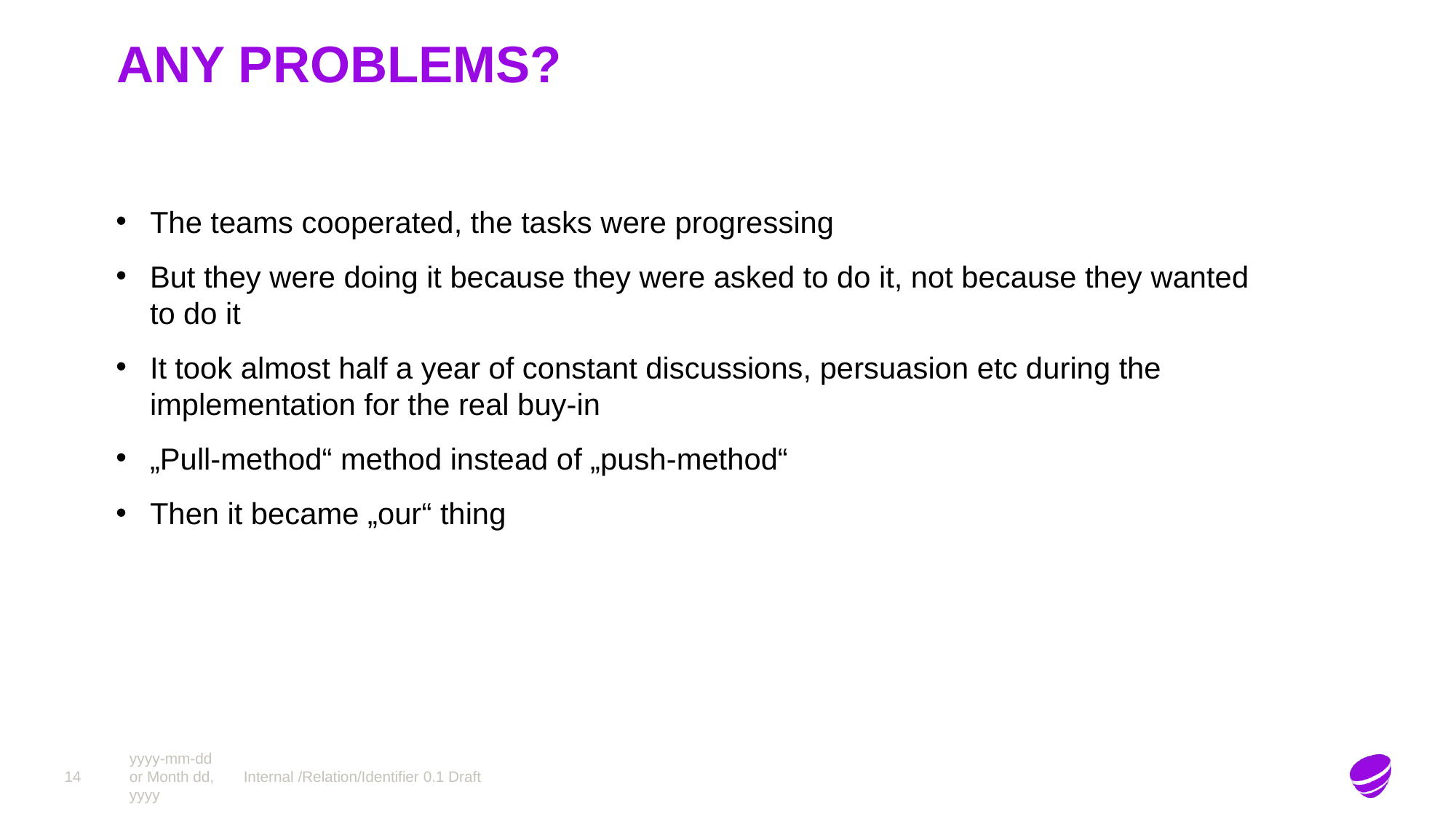

# Any problems?
The teams cooperated, the tasks were progressing
But they were doing it because they were asked to do it, not because they wanted to do it
It took almost half a year of constant discussions, persuasion etc during the implementation for the real buy-in
„Pull-method“ method instead of „push-method“
Then it became „our“ thing

14
yyyy-mm-dd or Month dd, yyyy
Internal /Relation/Identifier 0.1 Draft